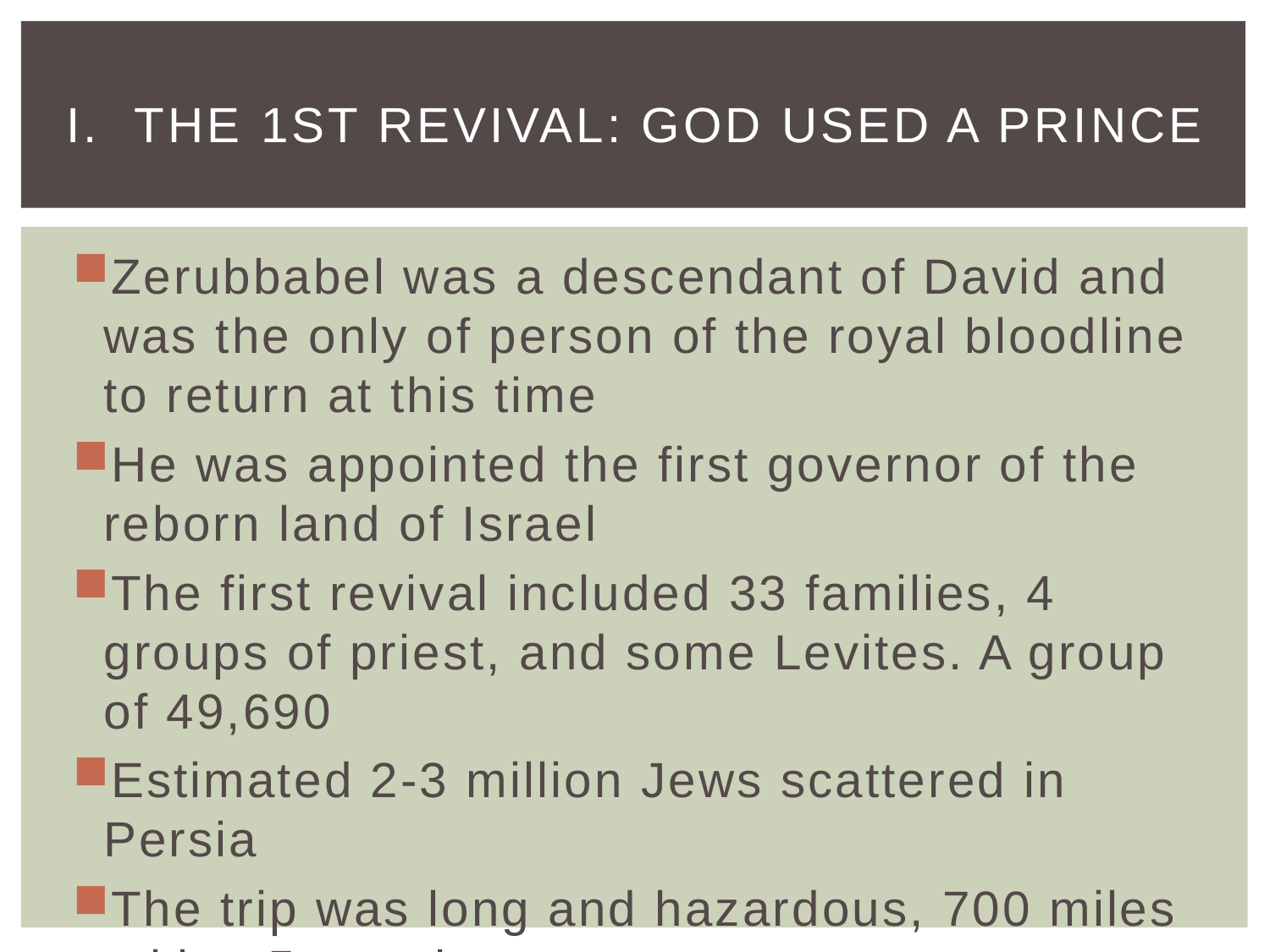

# I.  The 1st Revival: God Used a Prince
Zerubbabel was a descendant of David and was the only of person of the royal bloodline to return at this time
He was appointed the first governor of the reborn land of Israel
The first revival included 33 families, 4 groups of priest, and some Levites. A group of 49,690
Estimated 2-3 million Jews scattered in Persia
The trip was long and hazardous, 700 miles taking 5 months to cross